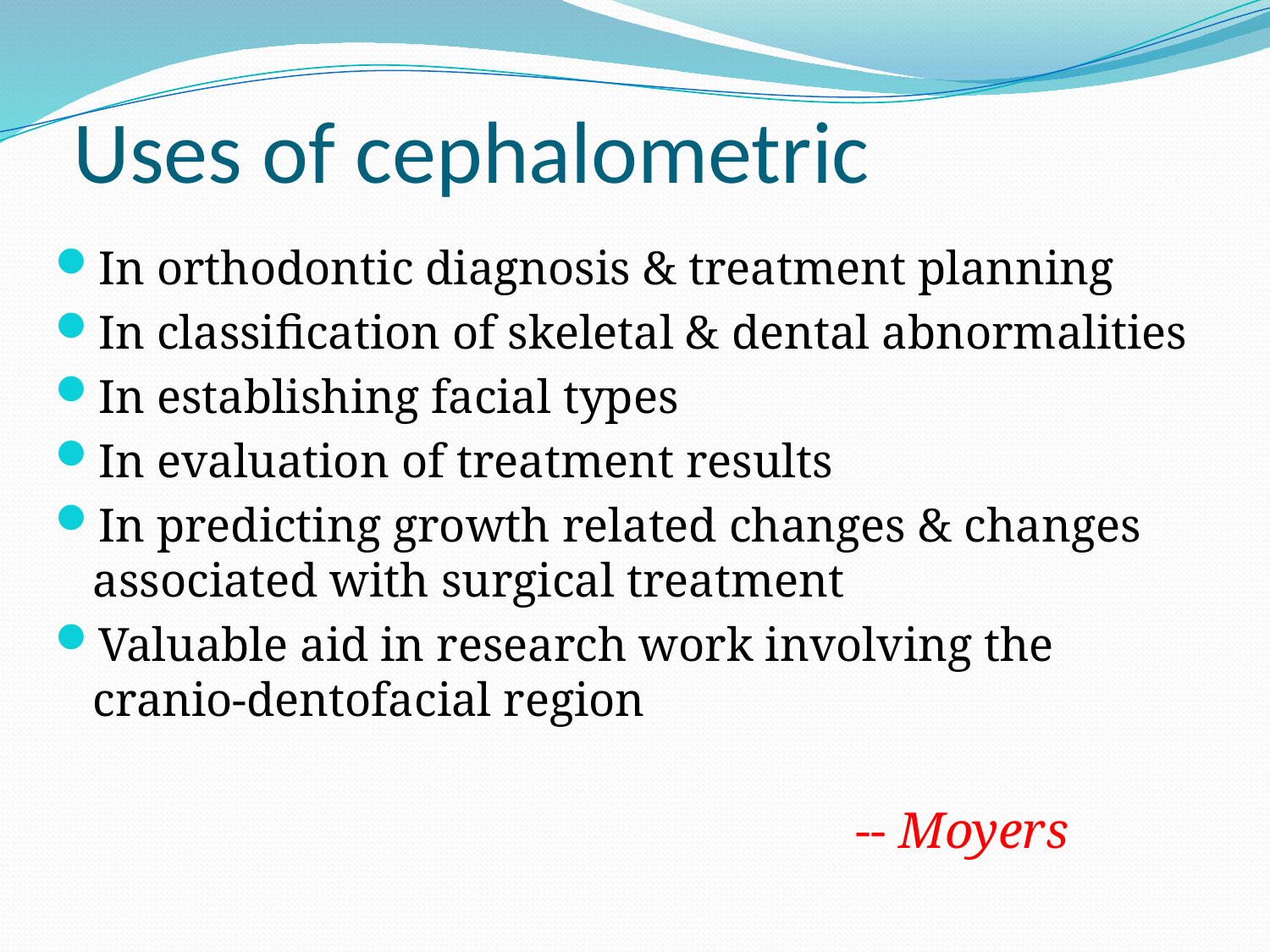

# Uses of cephalometric
In orthodontic diagnosis & treatment planning
In classification of skeletal & dental abnormalities
In establishing facial types
In evaluation of treatment results
In predicting growth related changes & changes associated with surgical treatment
Valuable aid in research work involving the cranio-dentofacial region

                                                              -- Moyers